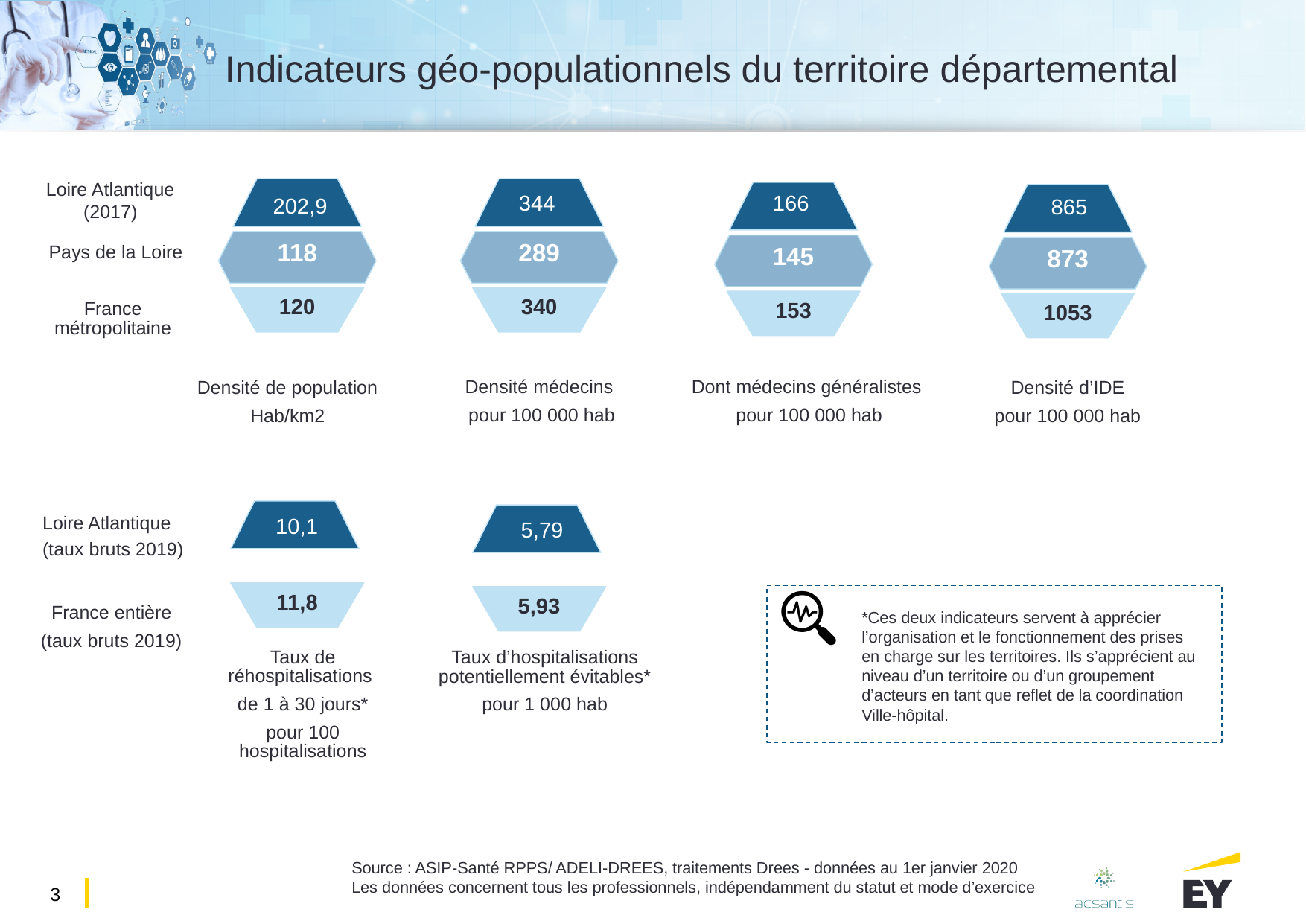

Loire Atlantique (2017)
166
344
202,9
865
Loire Atlantique
(taux bruts 2019)
10,1
5,79